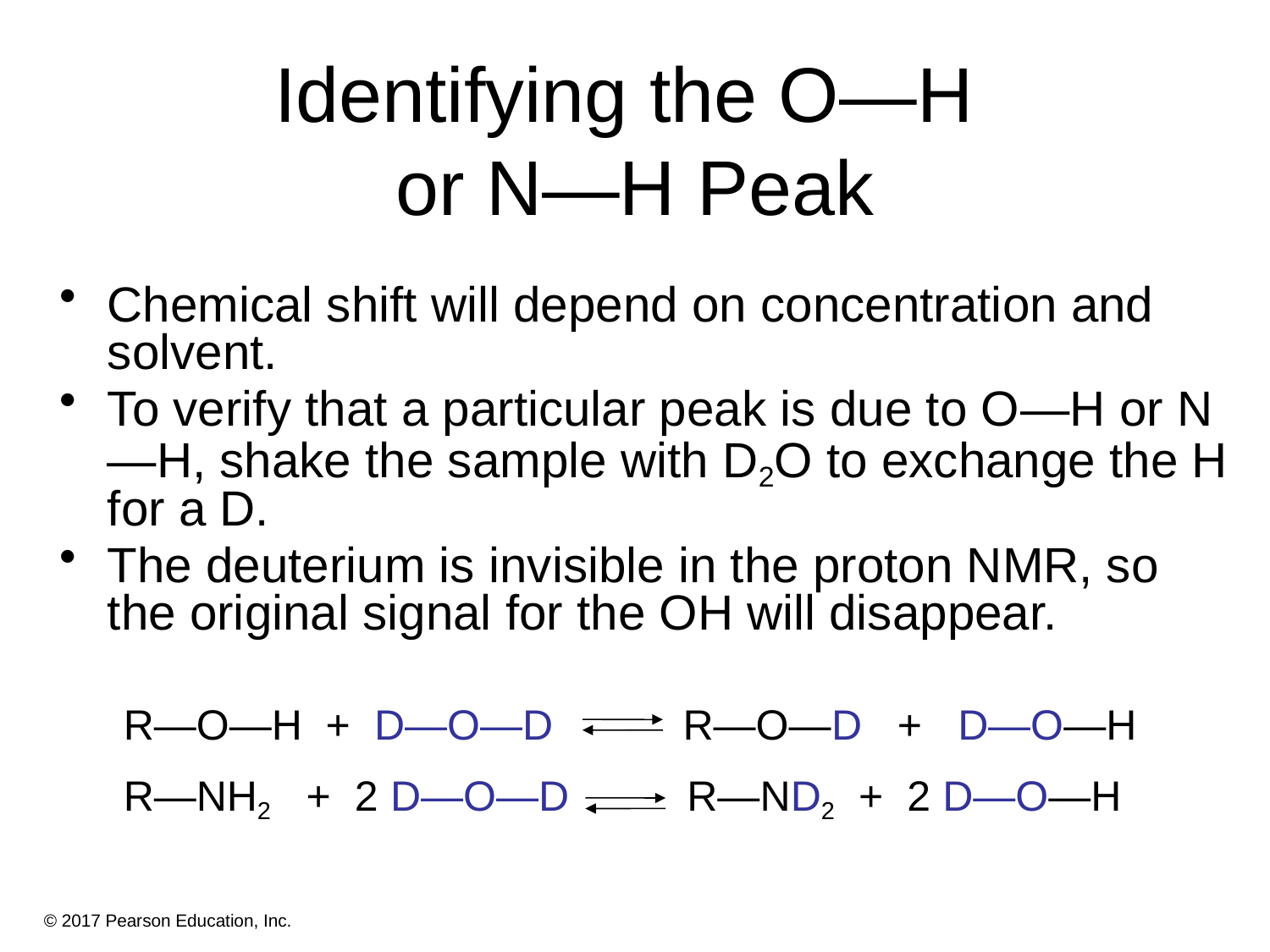

# Identifying the O—H or N—H Peak
Chemical shift will depend on concentration and solvent.
To verify that a particular peak is due to O—H or N—H, shake the sample with D2O to exchange the H for a D.
The deuterium is invisible in the proton NMR, so the original signal for the OH will disappear.
    R—O—H  +  D—O—D           R—O—D   +   D—O—H
    R—NH2   +  2 D—O—D          R—ND2  +  2 D—O—H